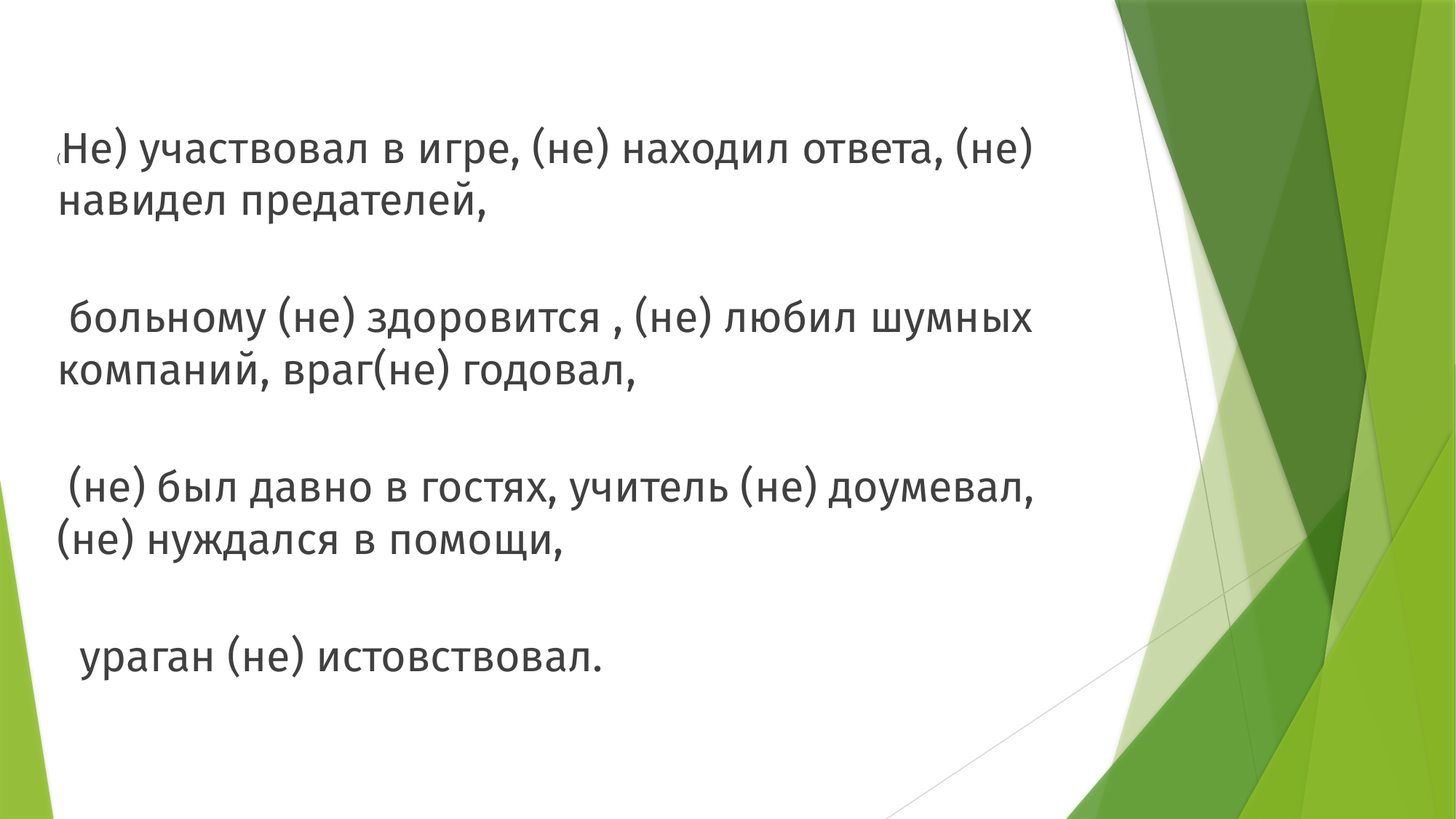

#
(Не) участвовал в игре, (не) находил ответа, (не) навидел предателей,

 больному (не) здоровится , (не) любил шумных компаний, враг(не) годовал,

 (не) был давно в гостях, учитель (не) доумевал, (не) нуждался в помощи,

  ураган (не) истовствовал.